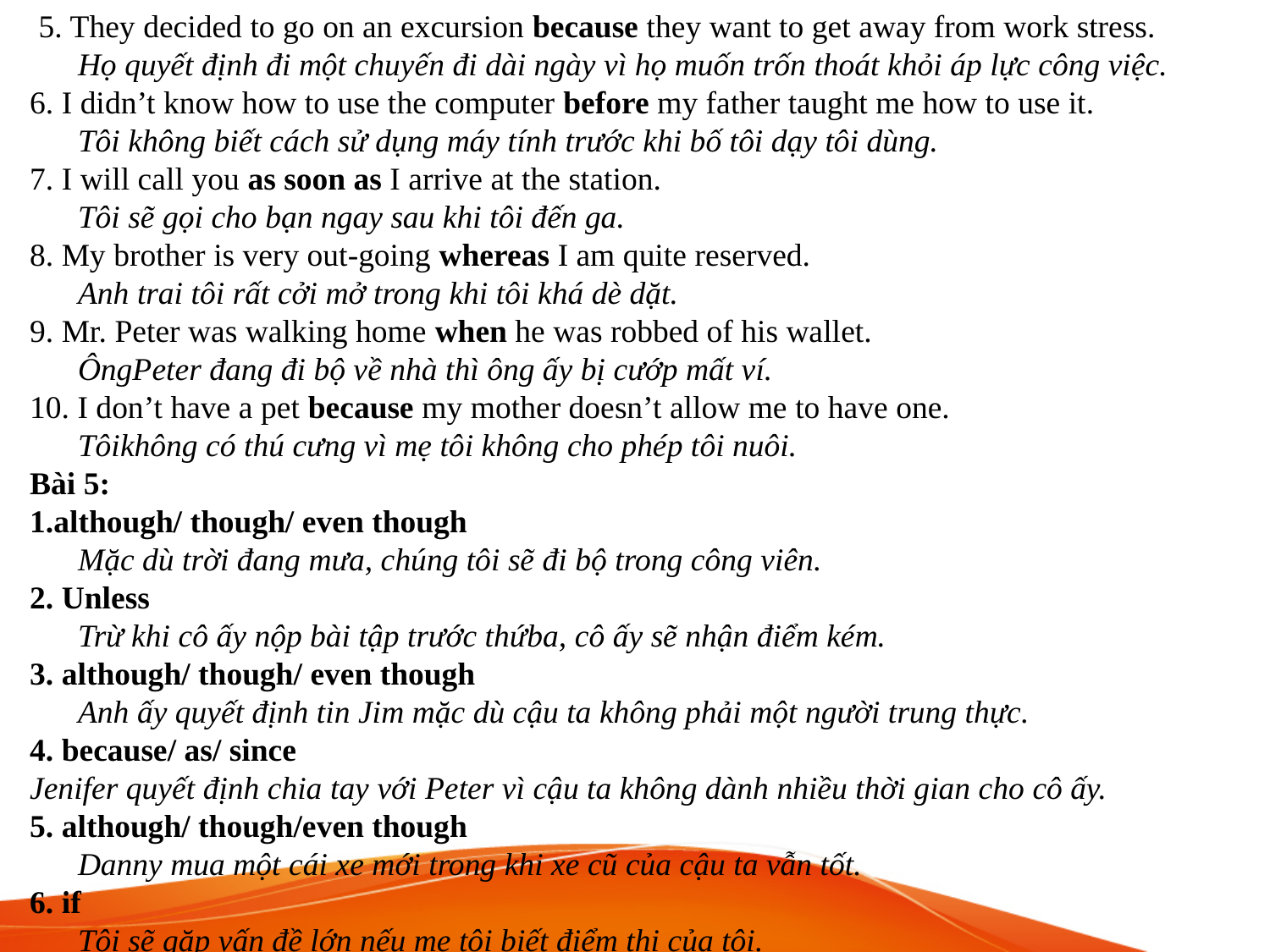

5. They decided to go on an excursion because they want to get away from work stress.
      Họ quyết định đi một chuyến đi dài ngày vì họ muốn trốn thoát khỏi áp lực công việc.
6. I didn’t know how to use the computer before my father taught me how to use it.
      Tôi không biết cách sử dụng máy tính trước khi bố tôi dạy tôi dùng.
7. I will call you as soon as I arrive at the station.
      Tôi sẽ gọi cho bạn ngay sau khi tôi đến ga.
8. My brother is very out-going whereas I am quite reserved.
      Anh trai tôi rất cởi mở trong khi tôi khá dè dặt.
9. Mr. Peter was walking home when he was robbed of his wallet.
      ÔngPeter đang đi bộ về nhà thì ông ấy bị cướp mất ví.
10. I don’t have a pet because my mother doesn’t allow me to have one.
      Tôikhông có thú cưng vì mẹ tôi không cho phép tôi nuôi.
Bài 5:
1.although/ though/ even though
      Mặc dù trời đang mưa, chúng tôi sẽ đi bộ trong công viên.
2. Unless
      Trừ khi cô ấy nộp bài tập trước thứba, cô ấy sẽ nhận điểm kém.
3. although/ though/ even though
      Anh ấy quyết định tin Jim mặc dù cậu ta không phải một người trung thực.
4. because/ as/ since
Jenifer quyết định chia tay với Peter vì cậu ta không dành nhiều thời gian cho cô ấy.
5. although/ though/even though
      Danny mua một cái xe mới trong khi xe cũ của cậu ta vẫn tốt.
6. if
      Tôi sẽ gặp vấn đề lớn nếu mẹ tôi biết điểm thi của tôi.